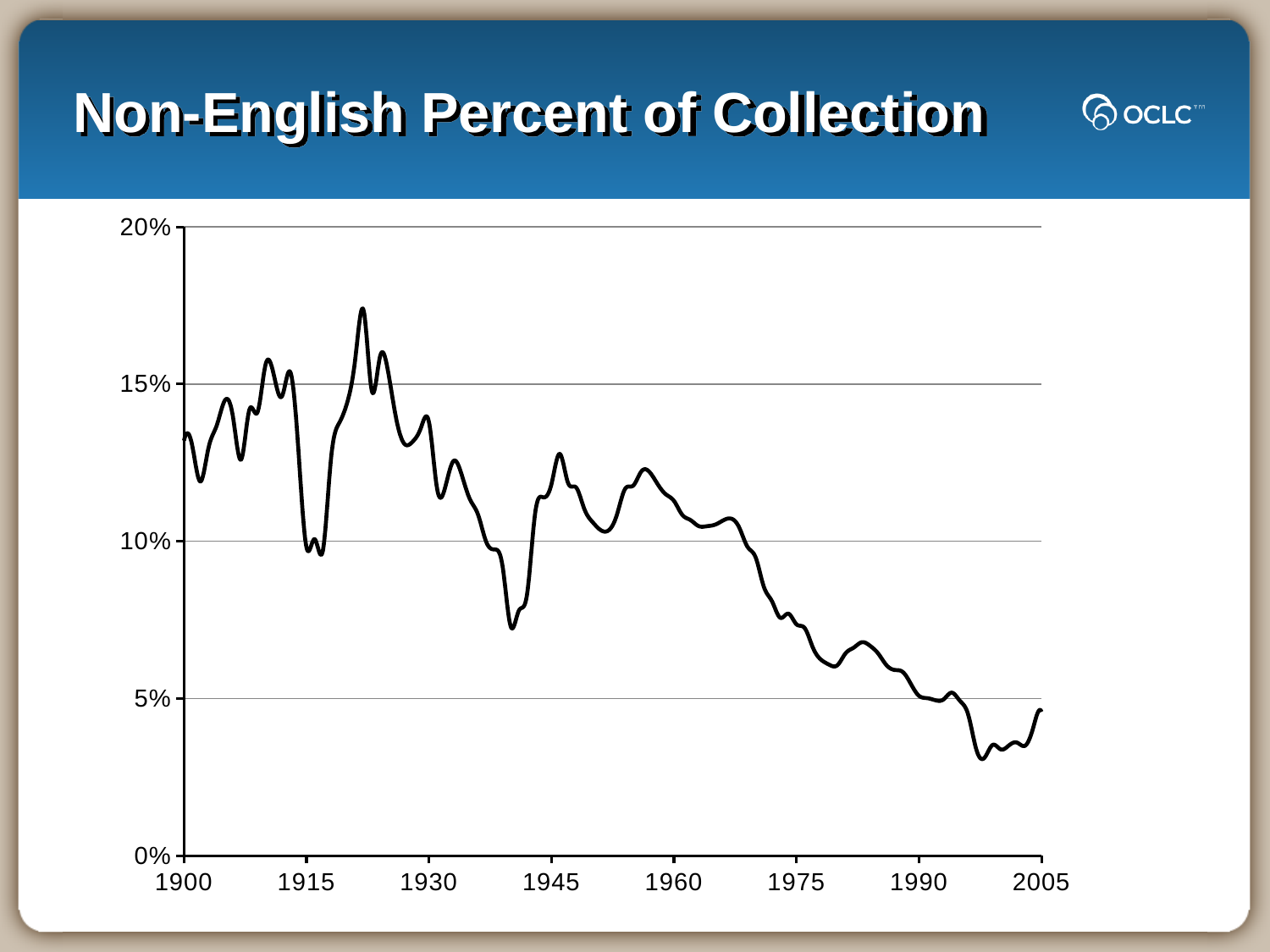

# Non-English Percent of Collection

### Chart

| Category | % of books |
|---|---|